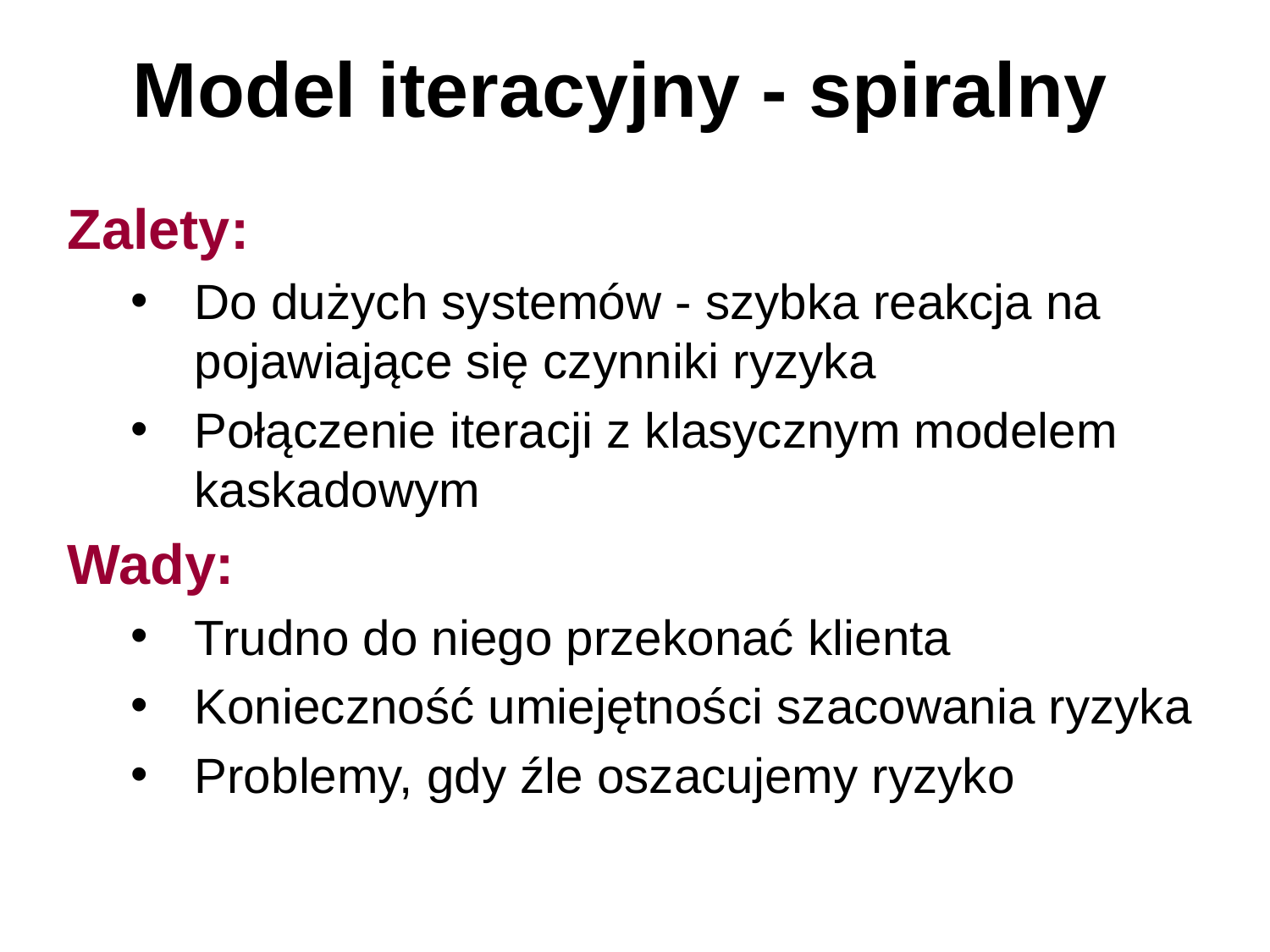

# Model iteracyjny - spiralny
Zalety:
Do dużych systemów - szybka reakcja na pojawiające się czynniki ryzyka
Połączenie iteracji z klasycznym modelem kaskadowym
Wady:
Trudno do niego przekonać klienta
Konieczność umiejętności szacowania ryzyka
Problemy, gdy źle oszacujemy ryzyko